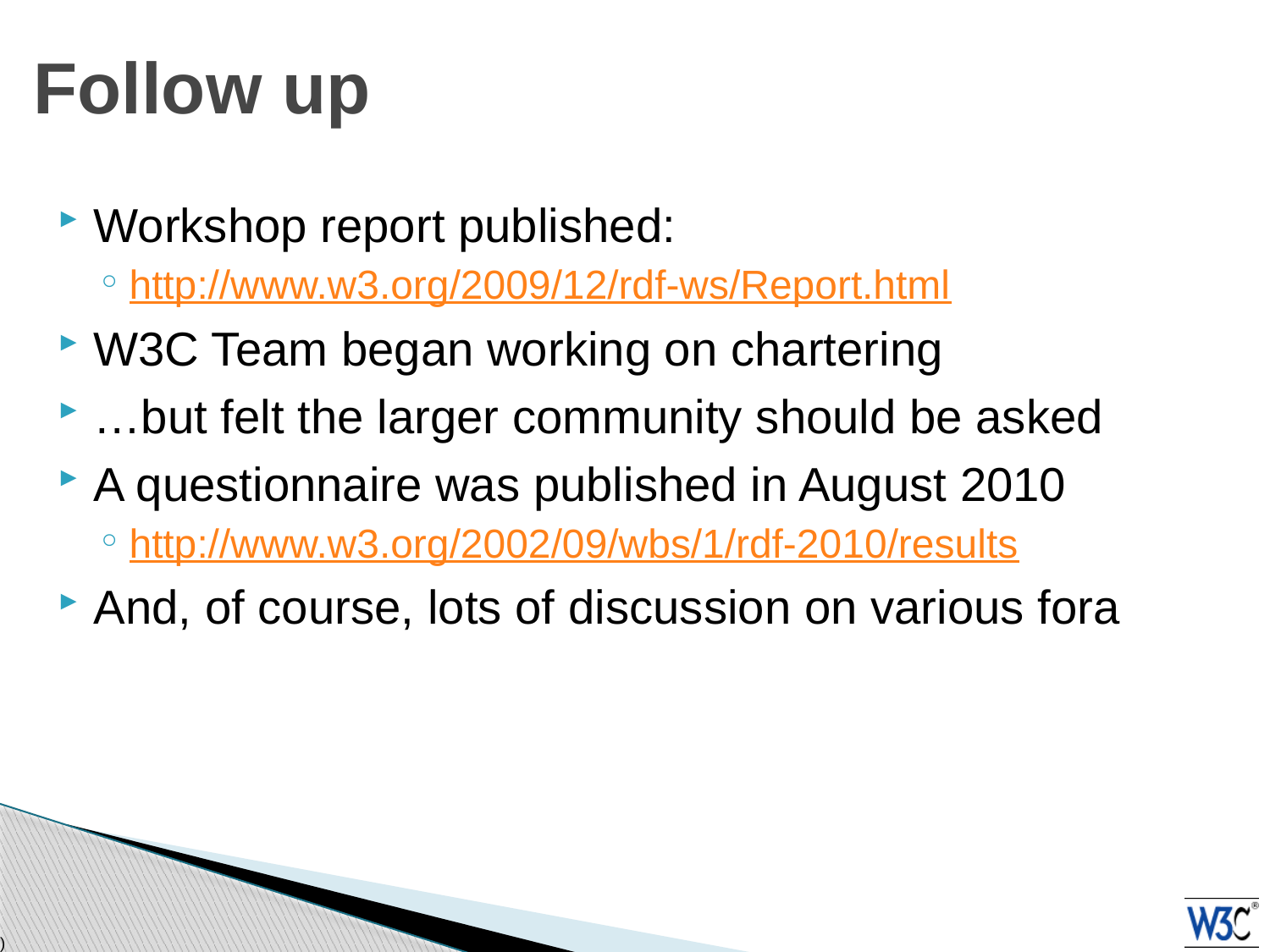

# Follow up
Workshop report published:
http://www.w3.org/2009/12/rdf-ws/Report.html
W3C Team began working on chartering
…but felt the larger community should be asked
A questionnaire was published in August 2010
http://www.w3.org/2002/09/wbs/1/rdf-2010/results
And, of course, lots of discussion on various fora